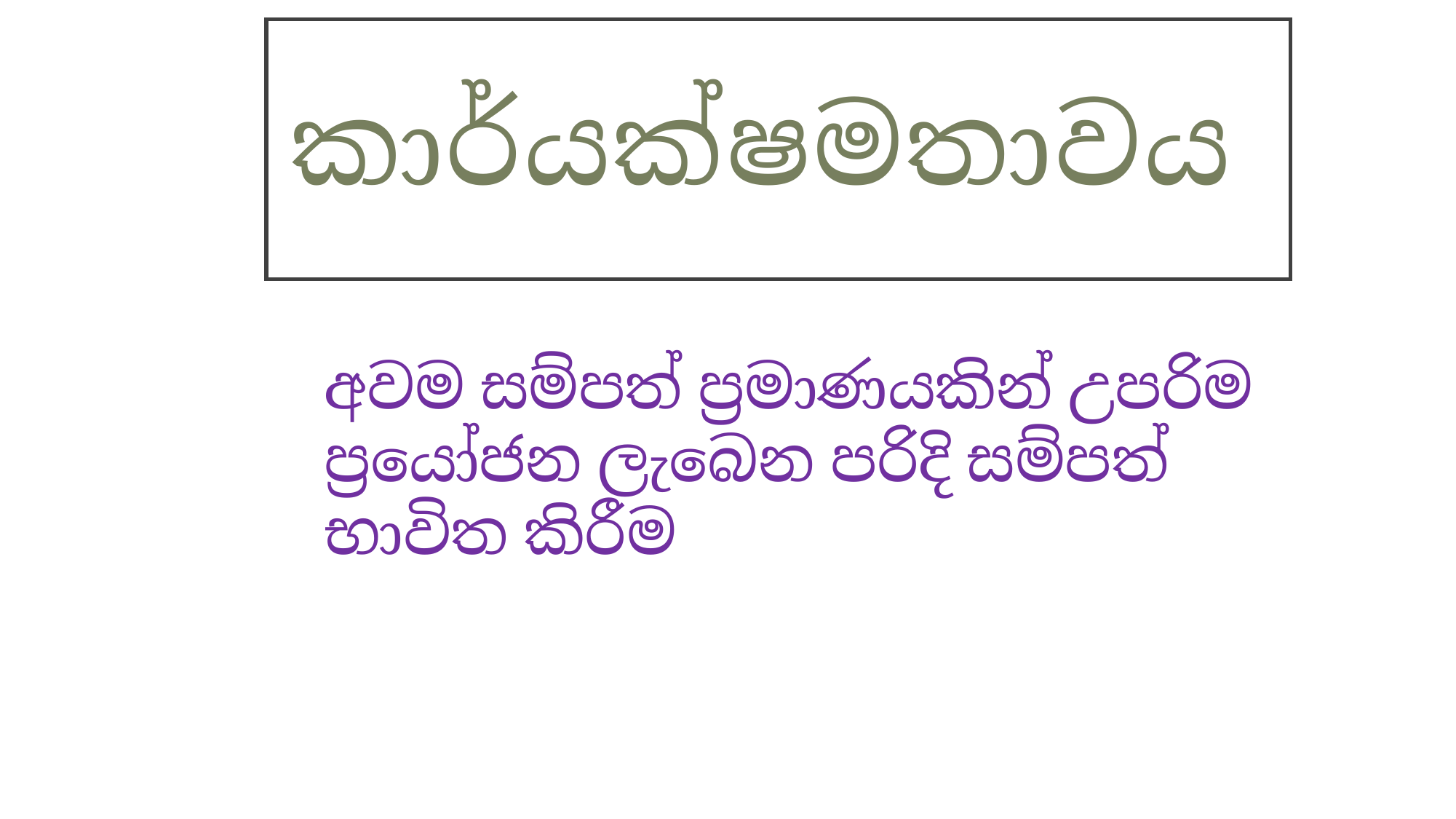

# කාර්යක්ෂමතාවය
අවම සම්පත් ප්‍රමාණයකින් උපරිම ප්‍රයෝජන ලැබෙන පරිදි සම්පත් භාවිත කිරීම
ව්‍යාපාර අරමුණු අපේක්ෂිත අයුරින් ඉටු කර ගැනීමව්‍යාපාර අරමුණුයහ පාර අරමුණු අපේක්ෂිත අයුරින් ඉටු කර ගැනීමව්‍ය්ව්‍ය්ය්ය්ය්ජ්